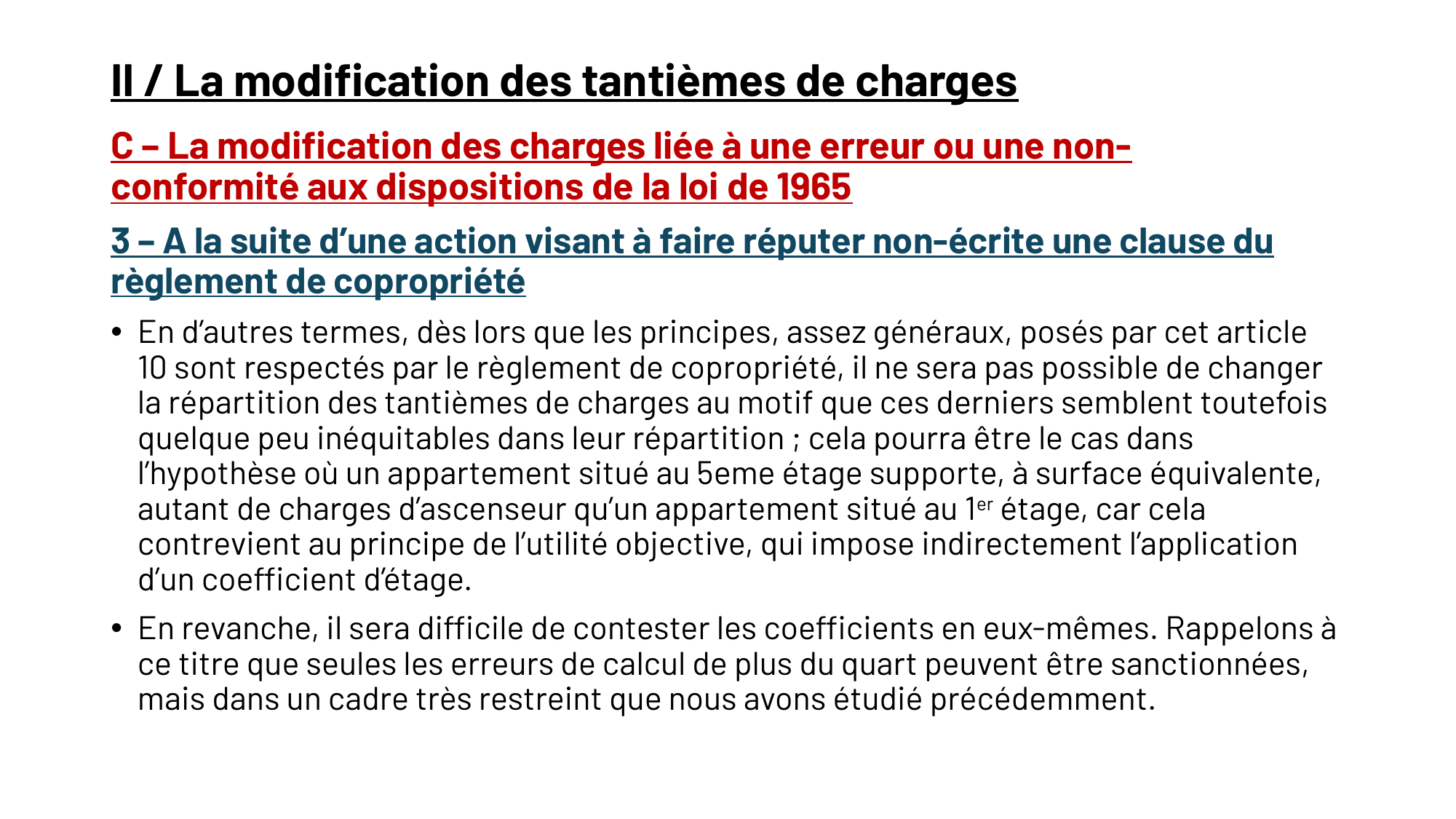

# II / La modification des tantièmes de charges
C – La modification des charges liée à une erreur ou une non-conformité aux dispositions de la loi de 1965
3 – A la suite d’une action visant à faire réputer non-écrite une clause du règlement de copropriété
En d’autres termes, dès lors que les principes, assez généraux, posés par cet article 10 sont respectés par le règlement de copropriété, il ne sera pas possible de changer la répartition des tantièmes de charges au motif que ces derniers semblent toutefois quelque peu inéquitables dans leur répartition ; cela pourra être le cas dans l’hypothèse où un appartement situé au 5eme étage supporte, à surface équivalente, autant de charges d’ascenseur qu’un appartement situé au 1er étage, car cela contrevient au principe de l’utilité objective, qui impose indirectement l’application d’un coefficient d’étage.
En revanche, il sera difficile de contester les coefficients en eux-mêmes. Rappelons à ce titre que seules les erreurs de calcul de plus du quart peuvent être sanctionnées, mais dans un cadre très restreint que nous avons étudié précédemment.